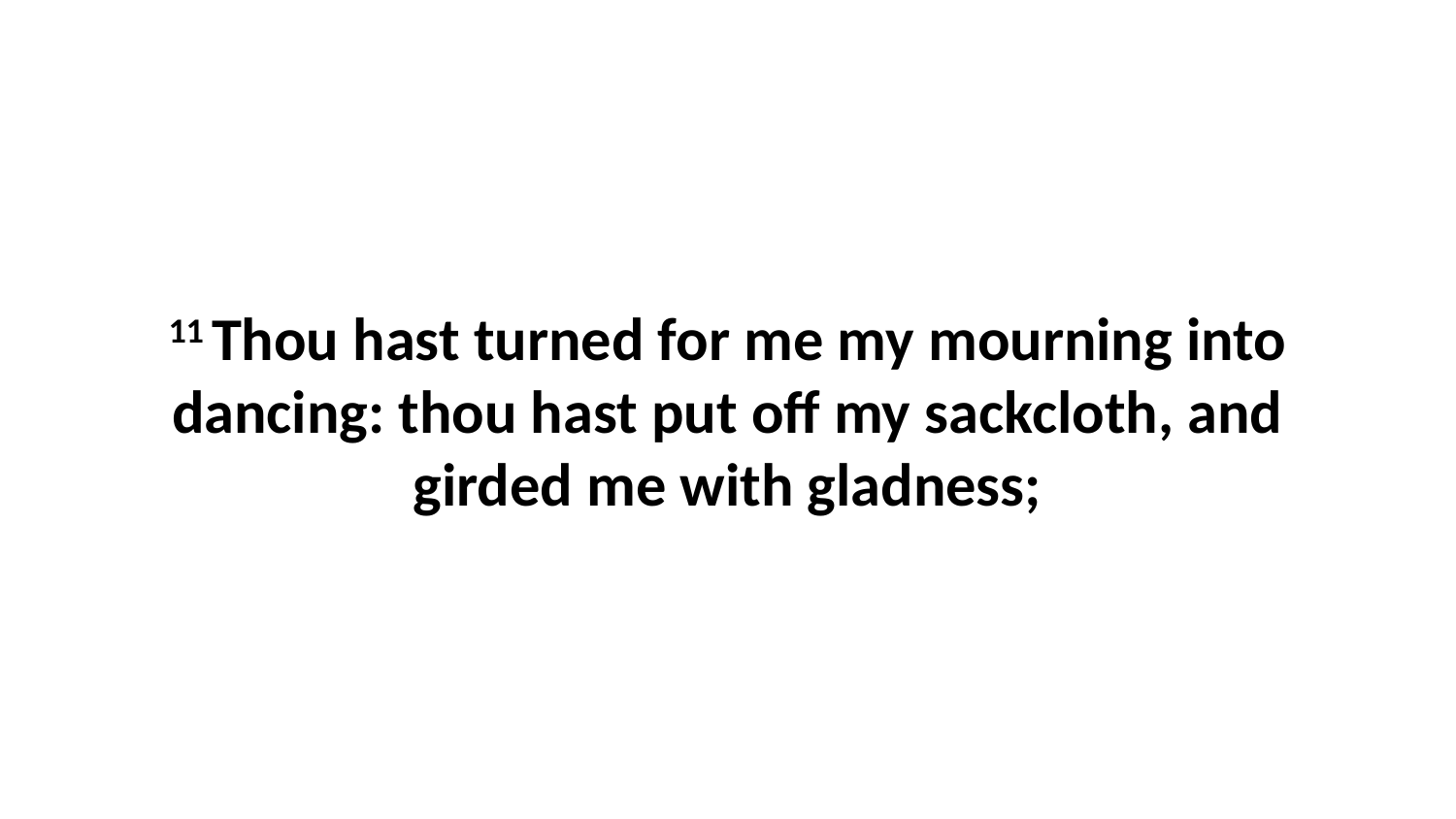

11 Thou hast turned for me my mourning into dancing: thou hast put off my sackcloth, and girded me with gladness;